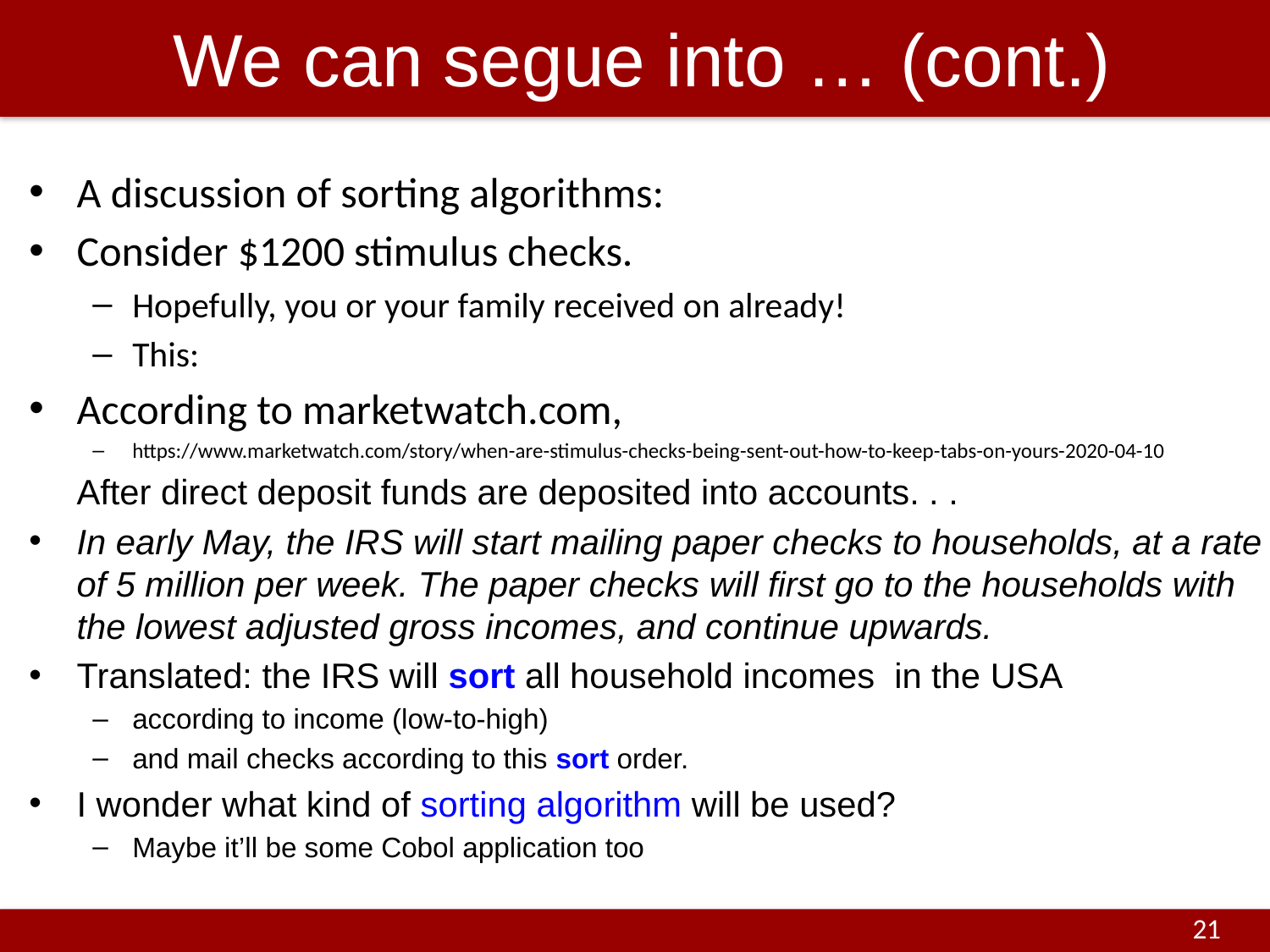

# We can segue into … (cont.)
A discussion of sorting algorithms:
Consider $1200 stimulus checks.
Hopefully, you or your family received on already!
This:
According to marketwatch.com,
https://www.marketwatch.com/story/when-are-stimulus-checks-being-sent-out-how-to-keep-tabs-on-yours-2020-04-10
	After direct deposit funds are deposited into accounts. . .
In early May, the IRS will start mailing paper checks to households, at a rate of 5 million per week. The paper checks will first go to the households with the lowest adjusted gross incomes, and continue upwards.
Translated: the IRS will sort all household incomes  in the USA
according to income (low-to-high)
and mail checks according to this sort order.
I wonder what kind of sorting algorithm will be used?
Maybe it’ll be some Cobol application too